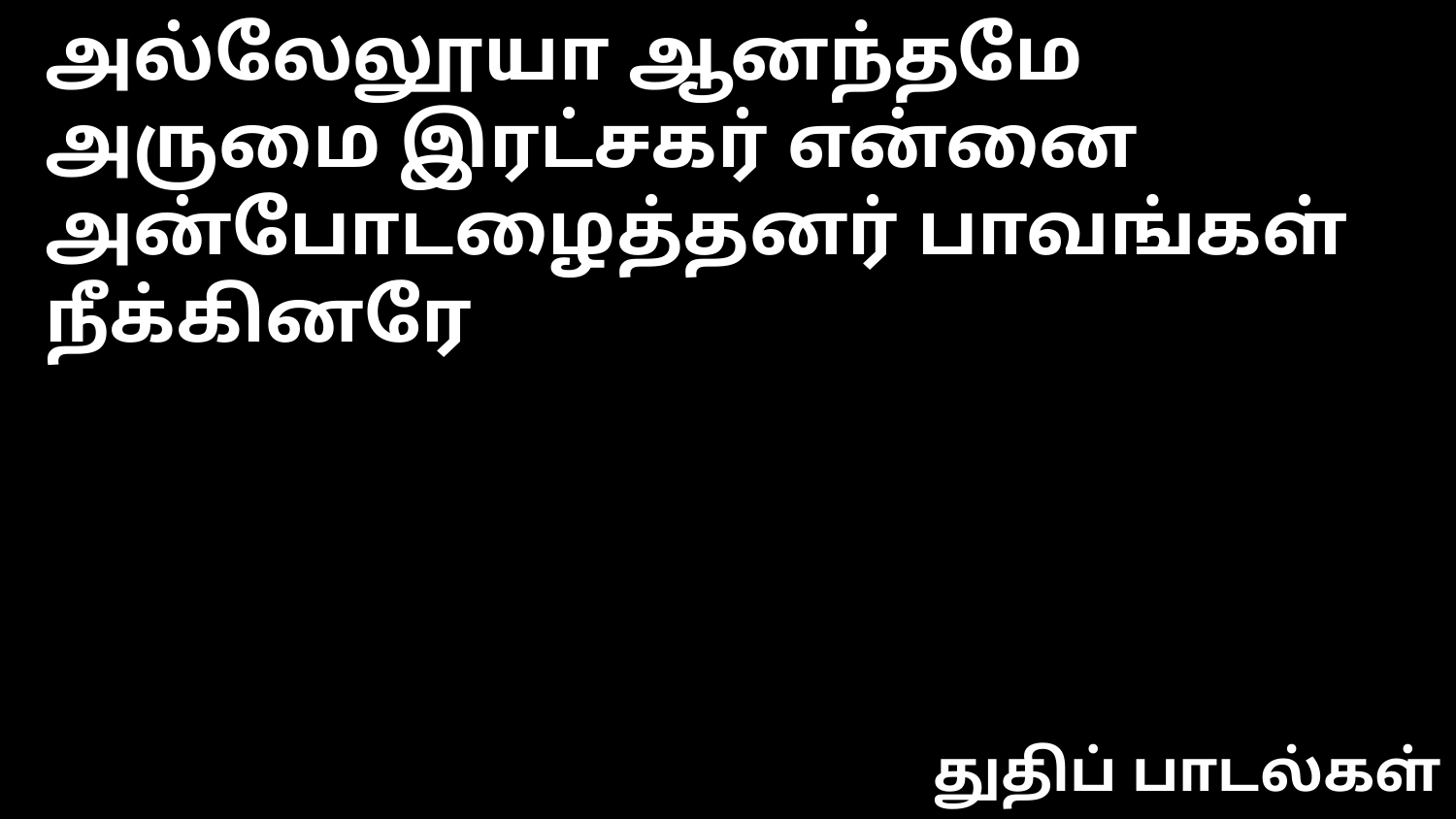

அல்லேலூயா ஆனந்தமே அருமை இரட்சகர் என்னை
அன்போடழைத்தனர் பாவங்கள் நீக்கினரே

துதிப் பாடல்கள்